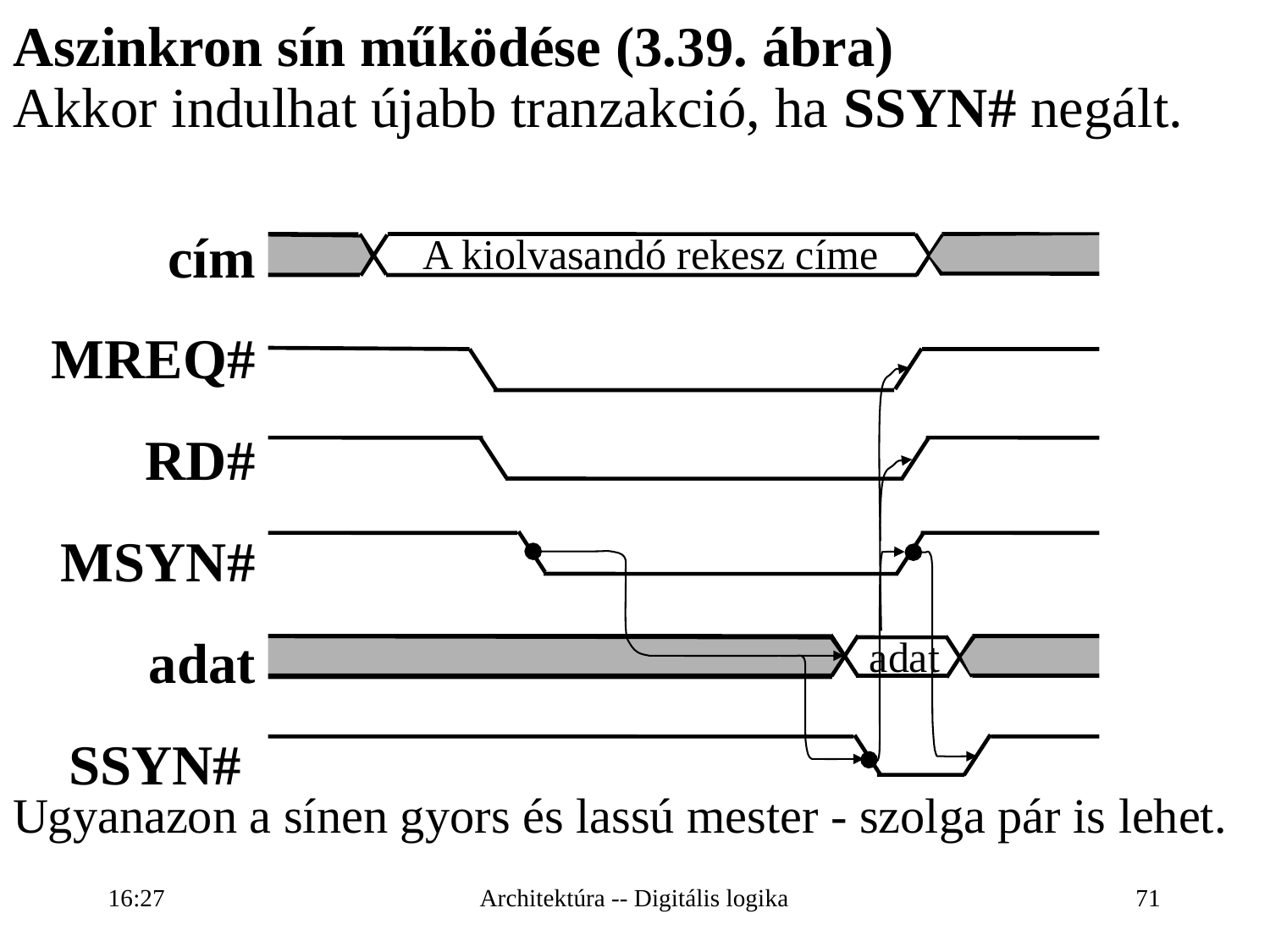

Aszinkron sín működése (3.39. ábra)
Akkor indulhat újabb tranzakció, ha SSYN# negált.
cím
MREQ#
RD#
MSYN#
 adat
SSYN#

A kiolvasandó rekesz címe

adat

Ugyanazon a sínen gyors és lassú mester - szolga pár is lehet.
16:27
Architektúra -- Digitális logika
71